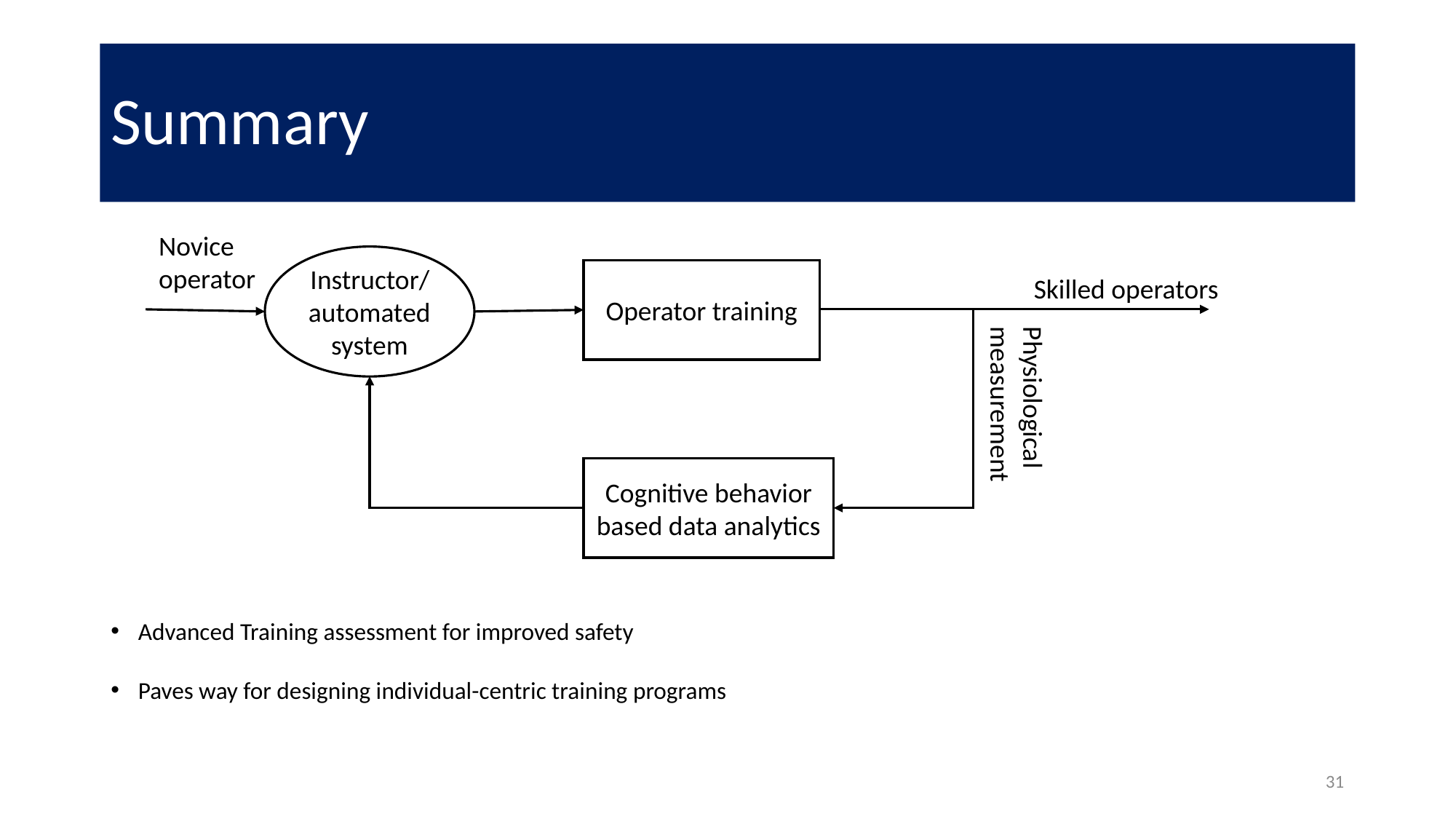

# Summary
Novice operator
Instructor/automated system
Operator training
Skilled operators
Physiological measurement
Cognitive behavior based data analytics
Advanced Training assessment for improved safety
Paves way for designing individual-centric training programs

31